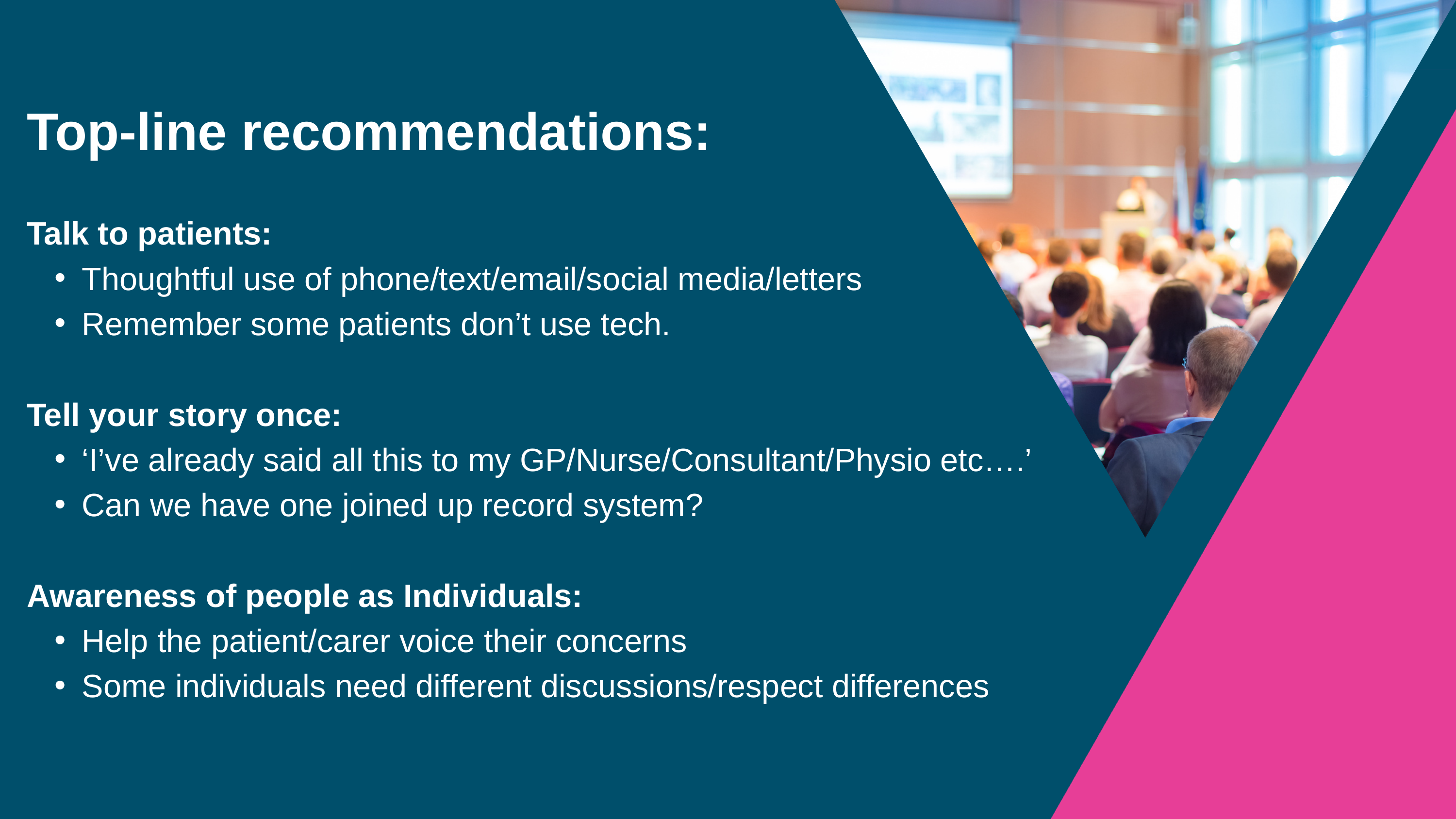

Top-line recommendations:

Talk to patients:
Thoughtful use of phone/text/email/social media/letters
Remember some patients don’t use tech.

Tell your story once:
‘I’ve already said all this to my GP/Nurse/Consultant/Physio etc….’
Can we have one joined up record system?

Awareness of people as Individuals:
Help the patient/carer voice their concerns
Some individuals need different discussions/respect differences